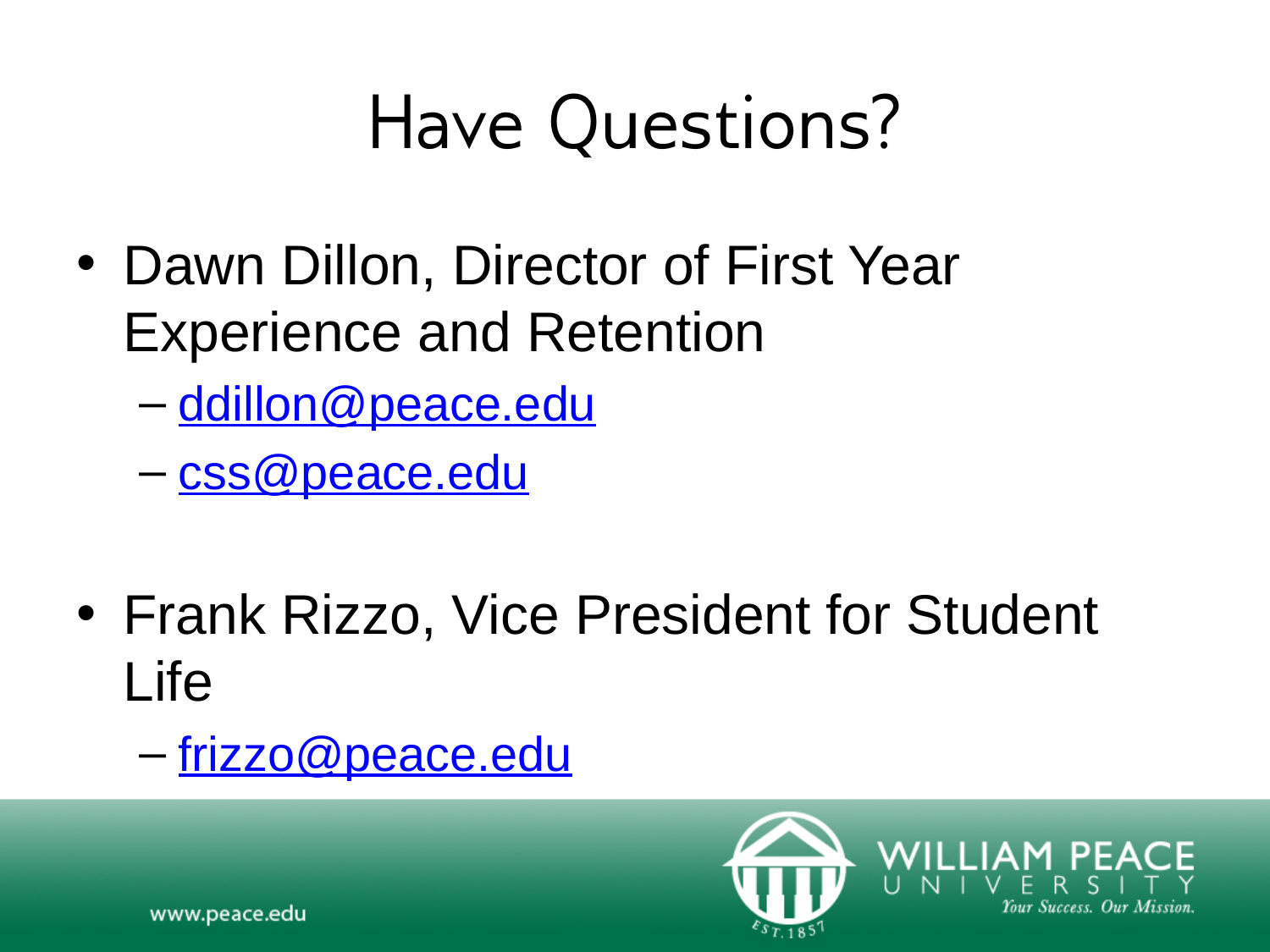

# Have Questions?
Dawn Dillon, Director of First Year Experience and Retention
ddillon@peace.edu
css@peace.edu

Frank Rizzo, Vice President for Student Life
frizzo@peace.edu